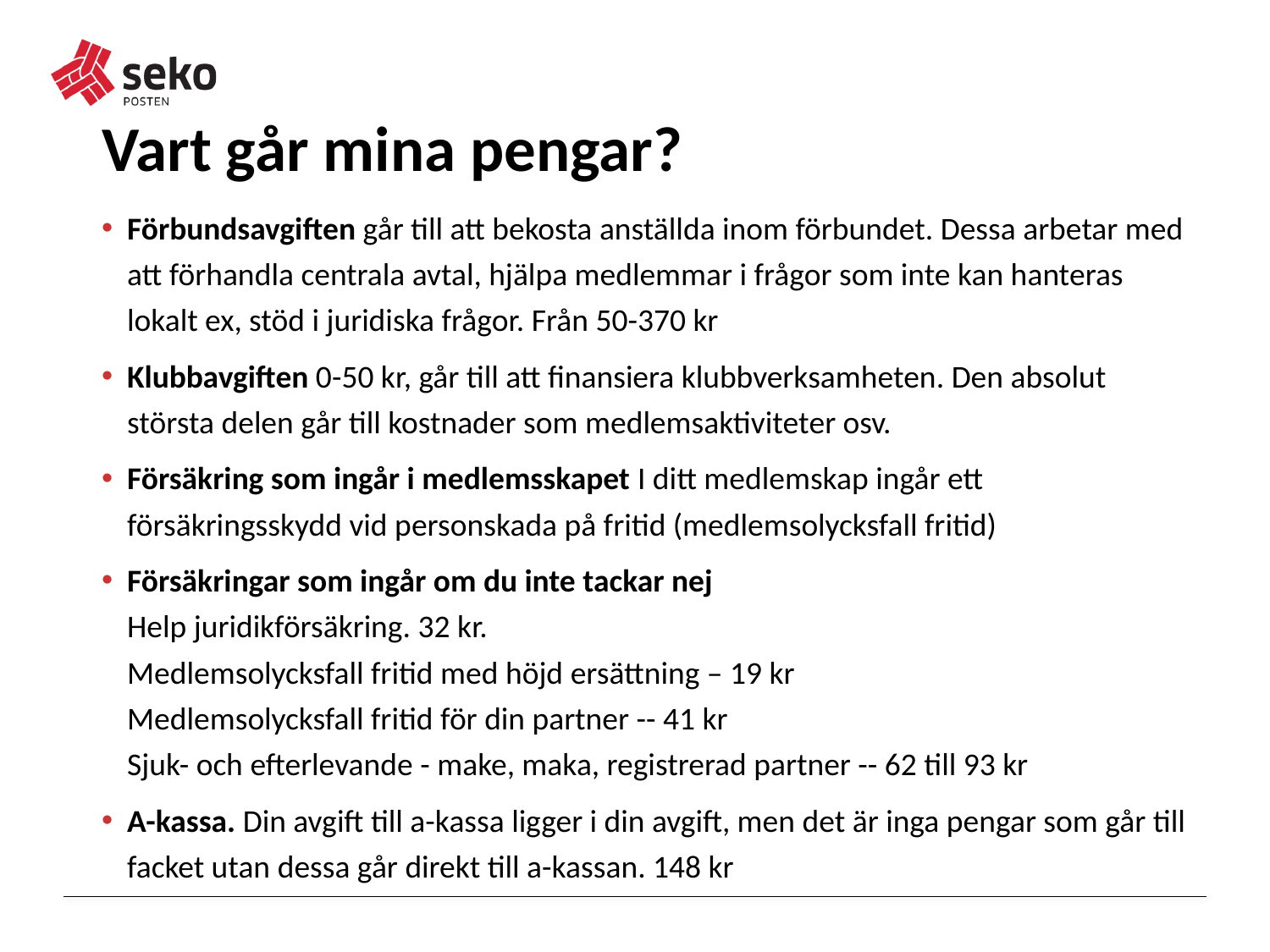

# Vart går mina pengar?
Förbundsavgiften går till att bekosta anställda inom förbundet. Dessa arbetar med att förhandla centrala avtal, hjälpa medlemmar i frågor som inte kan hanteras lokalt ex, stöd i juridiska frågor. Från 50-370 kr
Klubbavgiften 0-50 kr, går till att finansiera klubbverksamheten. Den absolut största delen går till kostnader som medlemsaktiviteter osv.
Försäkring som ingår i medlemsskapet I ditt medlemskap ingår ett försäkringsskydd vid personskada på fritid (medlemsolycksfall fritid)
Försäkringar som ingår om du inte tackar nej
Help juridikförsäkring. 32 kr.
Medlemsolycksfall fritid med höjd ersättning – 19 kr
Medlemsolycksfall fritid för din partner -- 41 kr
Sjuk- och efterlevande - make, maka, registrerad partner -- 62 till 93 kr
A-kassa. Din avgift till a-kassa ligger i din avgift, men det är inga pengar som går till facket utan dessa går direkt till a-kassan. 148 kr